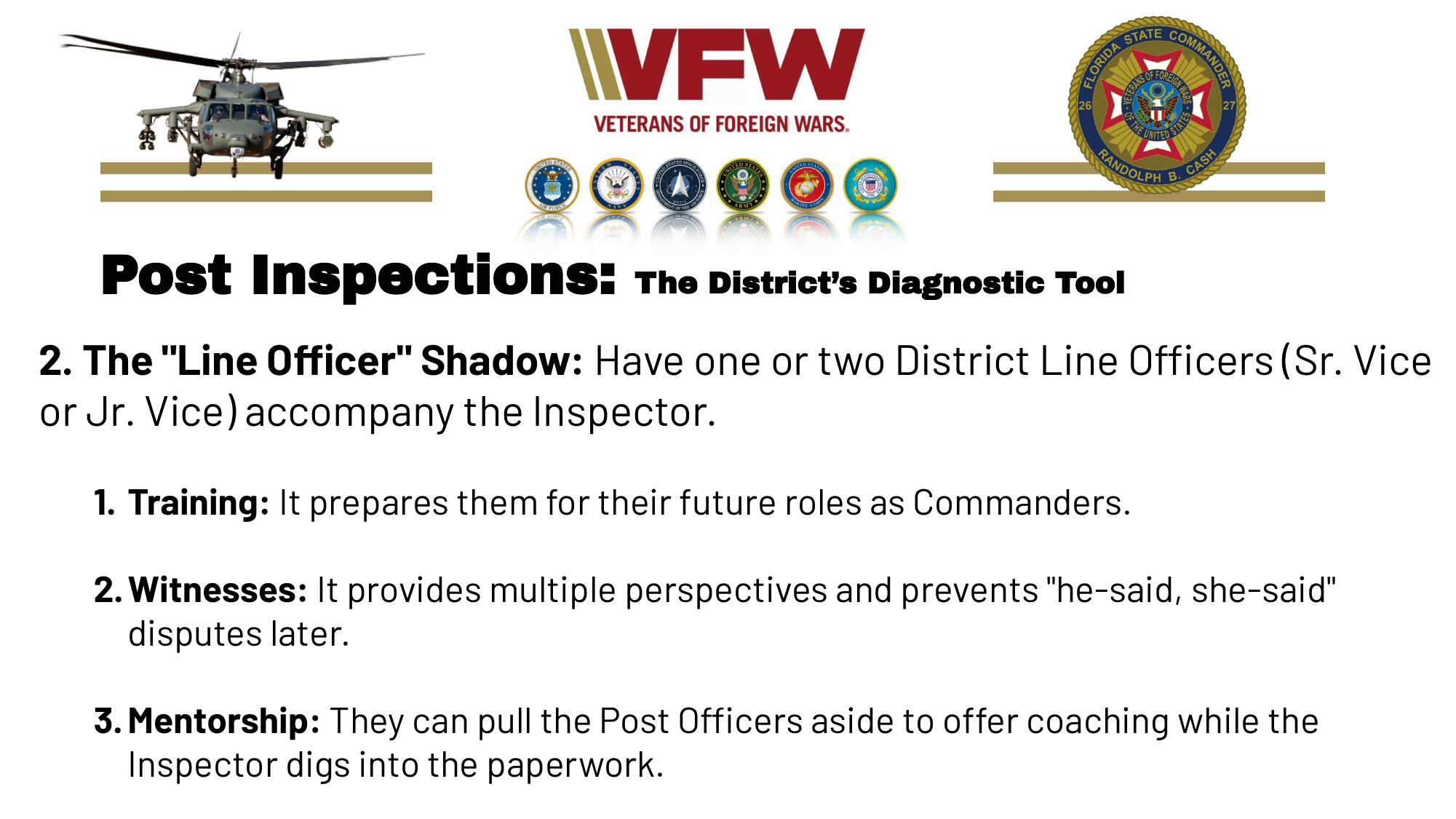

Post Inspections: The District’s Diagnostic Tool
2. The "Line Officer" Shadow: Have one or two District Line Officers (Sr. Vice or Jr. Vice) accompany the Inspector.

Training: It prepares them for their future roles as Commanders.

Witnesses: It provides multiple perspectives and prevents "he-said, she-said" disputes later.

Mentorship: They can pull the Post Officers aside to offer coaching while the Inspector digs into the paperwork.